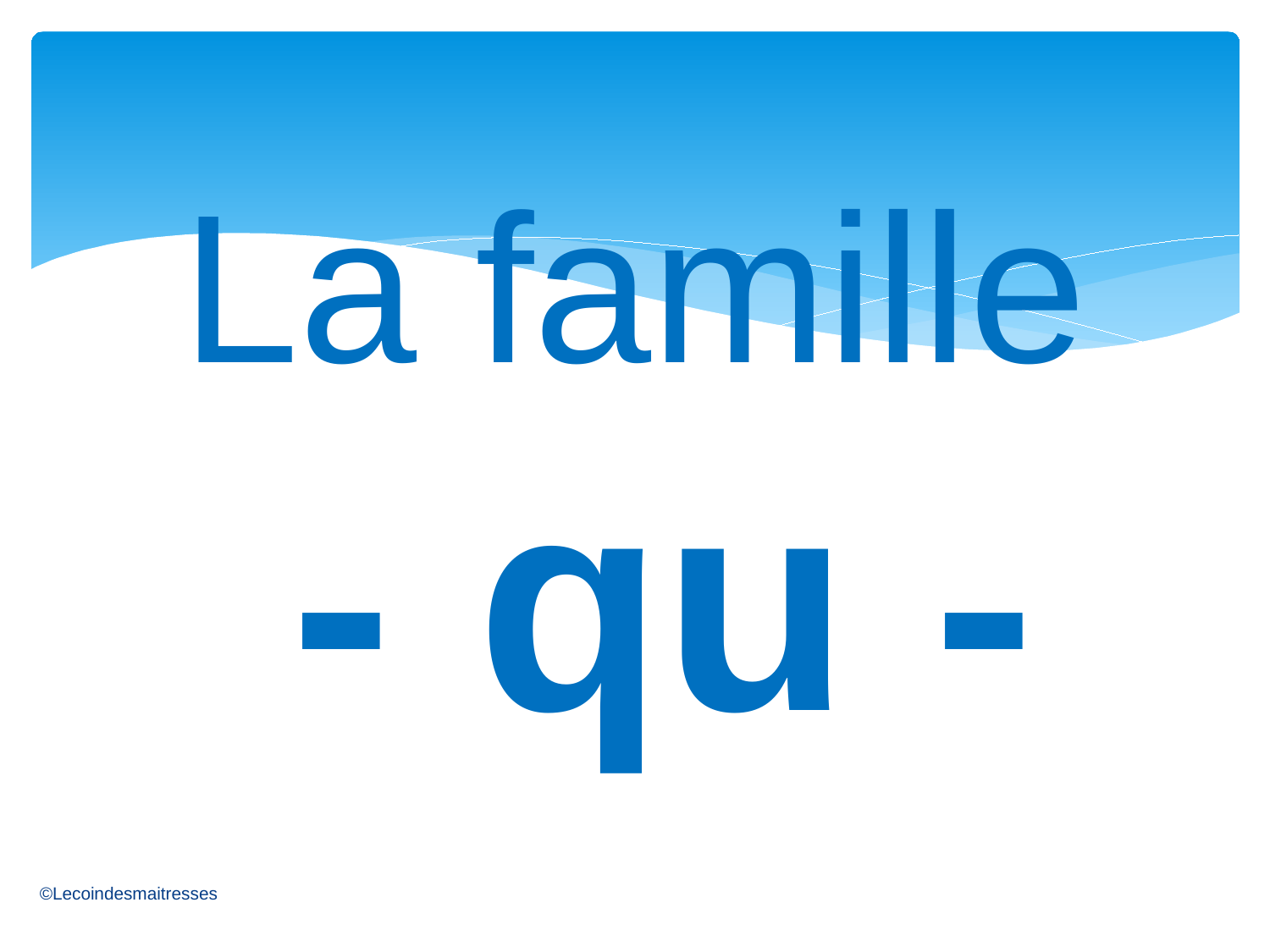

# La famille - qu -
©Lecoindesmaitresses